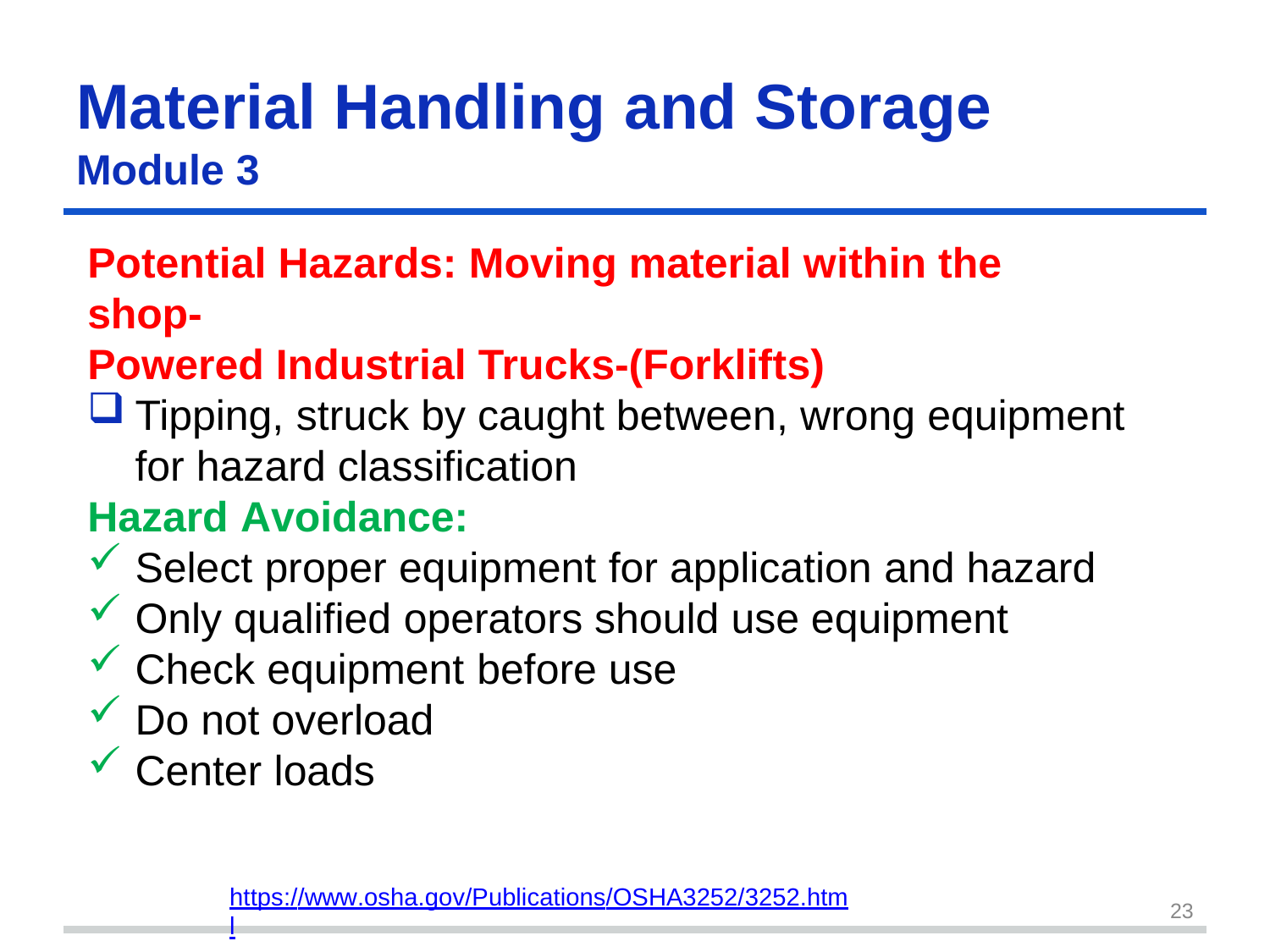

Material Handling	and	Storage
Module 3

Potential Hazards: Moving material within the shop-
Powered Industrial Trucks-(Forklifts)
Tipping, struck by caught between, wrong equipment for hazard classification
Hazard Avoidance:
Select proper equipment for application and hazard
Only qualified operators should use equipment
Check equipment before use
Do not overload
Center loads
https://www.osha.gov/Publications/OSHA3252/3252.html
23